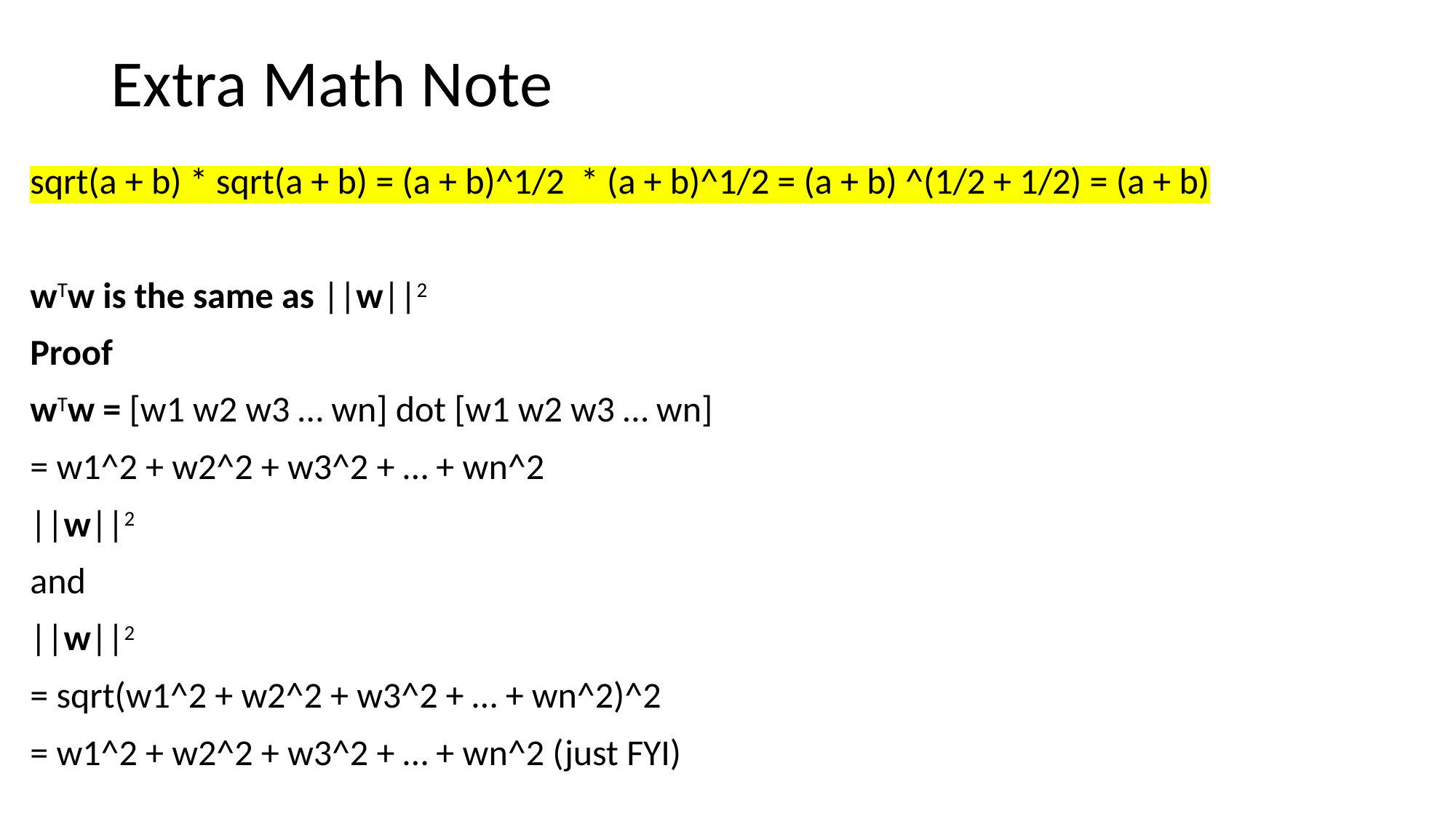

# Extra Math Note
sqrt(a + b) * sqrt(a + b) = (a + b)^1/2  * (a + b)^1/2 = (a + b) ^(1/2 + 1/2) = (a + b)

wTw is the same as ||w||2
Proof
wTw = [w1 w2 w3 … wn] dot [w1 w2 w3 … wn]
= w1^2 + w2^2 + w3^2 + … + wn^2
||w||2
and
||w||2
= sqrt(w1^2 + w2^2 + w3^2 + … + wn^2)^2
= w1^2 + w2^2 + w3^2 + … + wn^2 (just FYI)